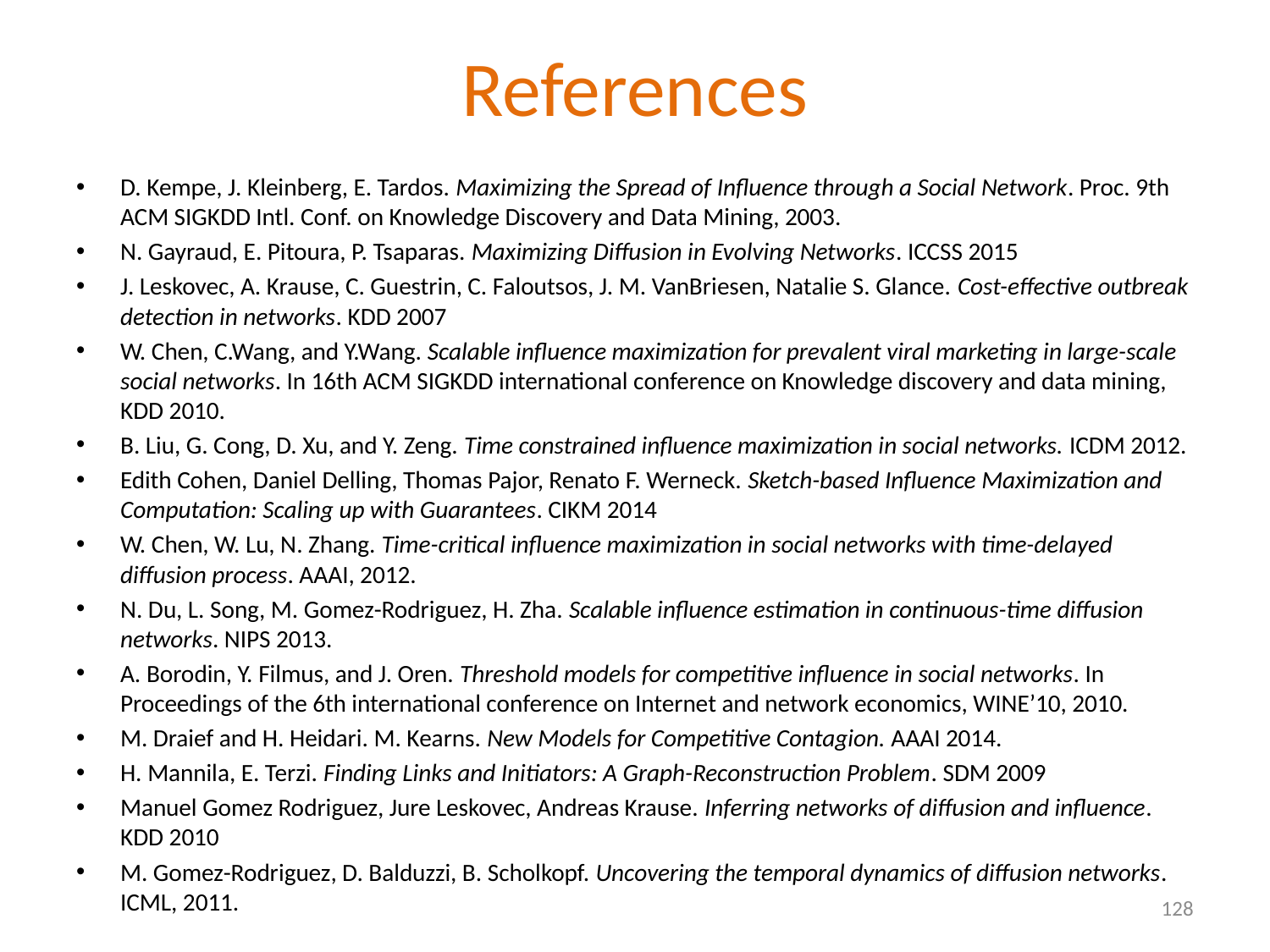

# References
D. Kempe, J. Kleinberg, E. Tardos. Maximizing the Spread of Influence through a Social Network. Proc. 9th ACM SIGKDD Intl. Conf. on Knowledge Discovery and Data Mining, 2003.
N. Gayraud, E. Pitoura, P. Tsaparas. Maximizing Diffusion in Evolving Networks. ICCSS 2015
J. Leskovec, A. Krause, C. Guestrin, C. Faloutsos, J. M. VanBriesen, Natalie S. Glance. Cost-effective outbreak detection in networks. KDD 2007
W. Chen, C.Wang, and Y.Wang. Scalable influence maximization for prevalent viral marketing in large-scale social networks. In 16th ACM SIGKDD international conference on Knowledge discovery and data mining, KDD 2010.
B. Liu, G. Cong, D. Xu, and Y. Zeng. Time constrained influence maximization in social networks. ICDM 2012.
Edith Cohen, Daniel Delling, Thomas Pajor, Renato F. Werneck. Sketch-based Influence Maximization and Computation: Scaling up with Guarantees. CIKM 2014
W. Chen, W. Lu, N. Zhang. Time-critical influence maximization in social networks with time-delayed diffusion process. AAAI, 2012.
N. Du, L. Song, M. Gomez-Rodriguez, H. Zha. Scalable influence estimation in continuous-time diffusion networks. NIPS 2013.
A. Borodin, Y. Filmus, and J. Oren. Threshold models for competitive influence in social networks. In Proceedings of the 6th international conference on Internet and network economics, WINE’10, 2010.
M. Draief and H. Heidari. M. Kearns. New Models for Competitive Contagion. AAAI 2014.
H. Mannila, E. Terzi. Finding Links and Initiators: A Graph-Reconstruction Problem. SDM 2009
Manuel Gomez Rodriguez, Jure Leskovec, Andreas Krause. Inferring networks of diffusion and influence. KDD 2010
M. Gomez-Rodriguez, D. Balduzzi, B. Scholkopf. Uncovering the temporal dynamics of diffusion networks. ICML, 2011.
128